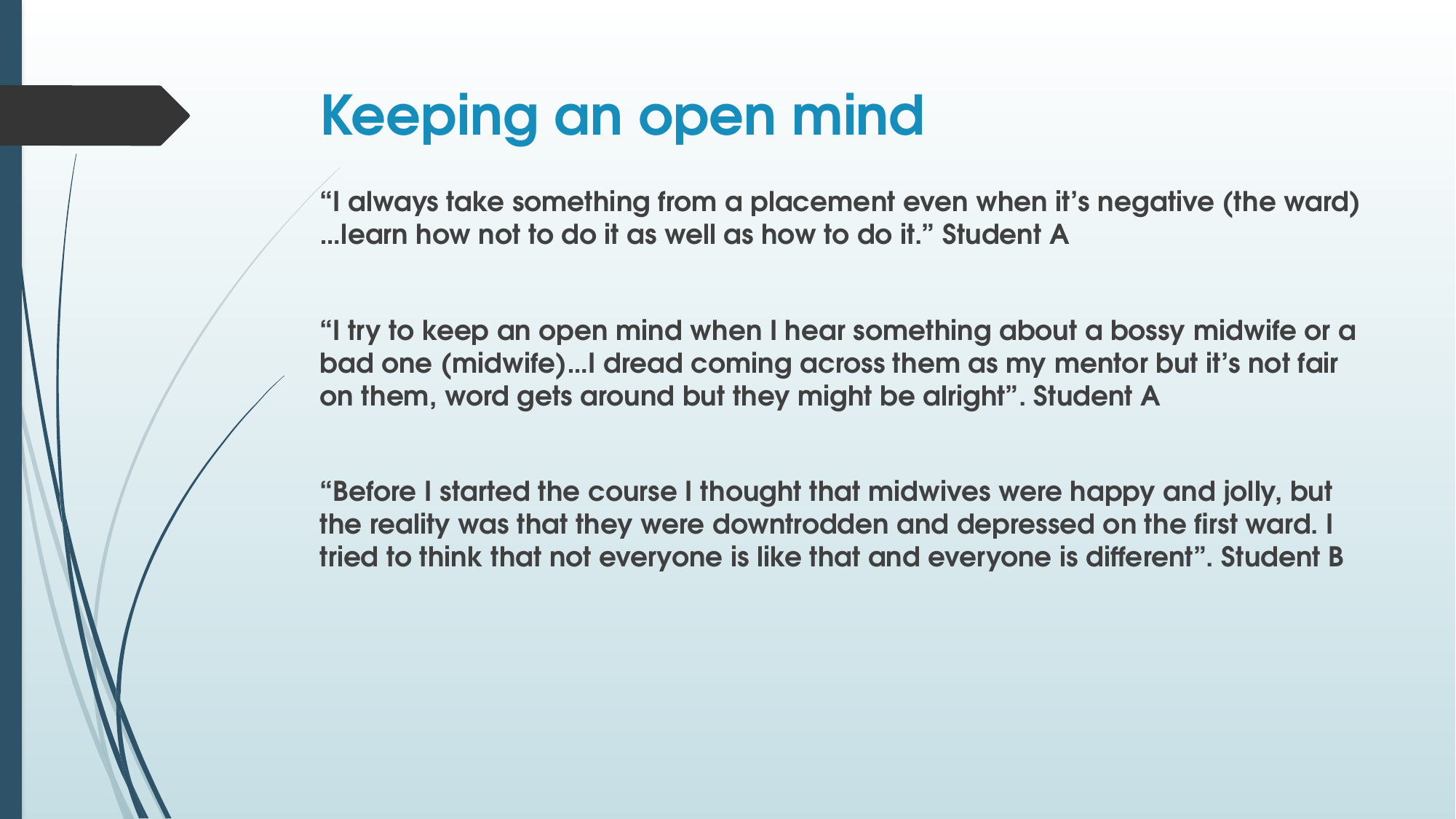

# Keeping an open mind
“I always take something from a placement even when it’s negative (the ward) …learn how not to do it as well as how to do it.” Student A

“I try to keep an open mind when I hear something about a bossy midwife or a bad one (midwife)…I dread coming across them as my mentor but it’s not fair on them, word gets around but they might be alright”. Student A

“Before I started the course I thought that midwives were happy and jolly, but the reality was that they were downtrodden and depressed on the first ward. I tried to think that not everyone is like that and everyone is different”. Student B